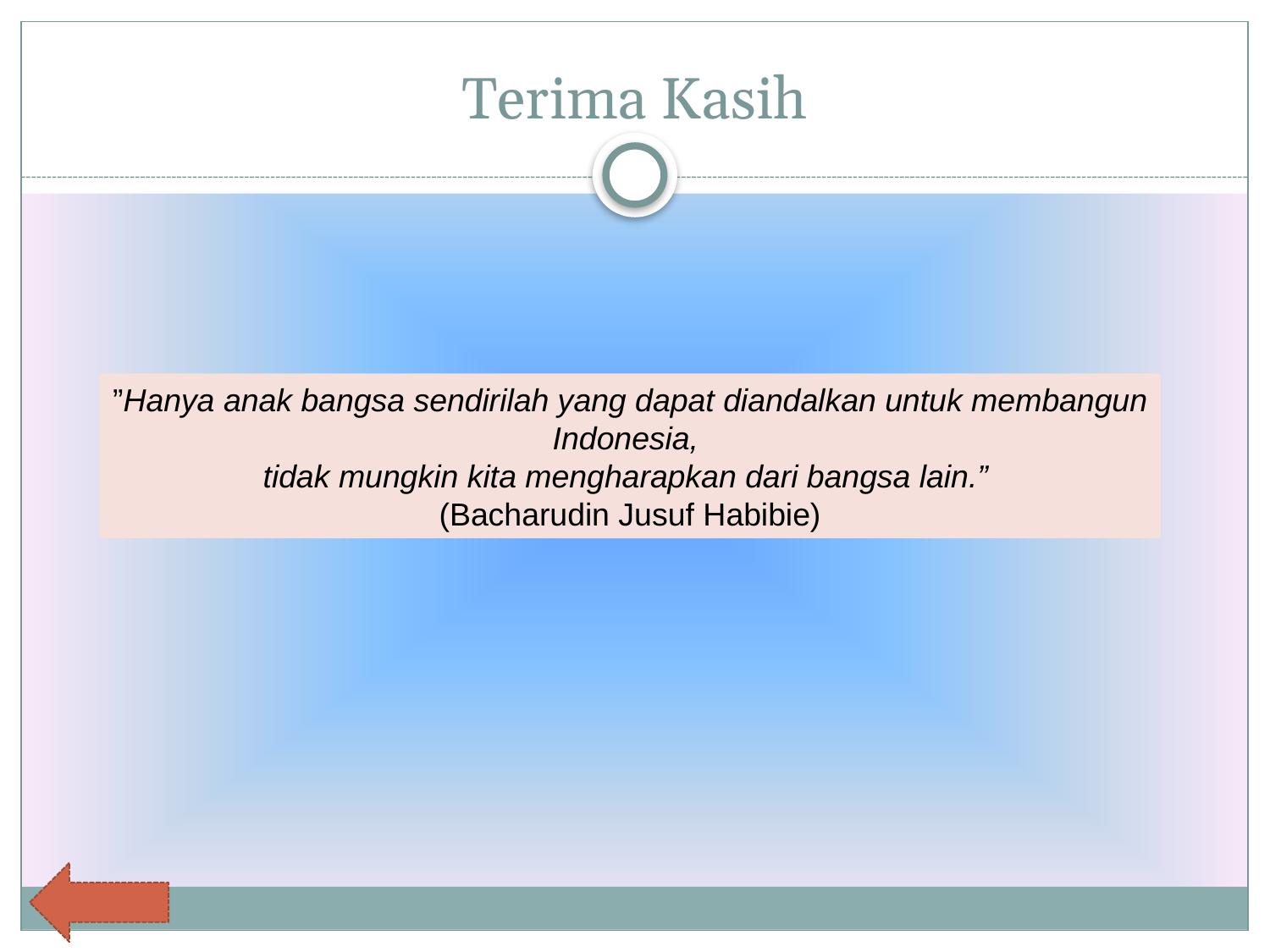

# Terima Kasih
”Hanya anak bangsa sendirilah yang dapat diandalkan untuk membangun Indonesia,
tidak mungkin kita mengharapkan dari bangsa lain.”
(Bacharudin Jusuf Habibie)